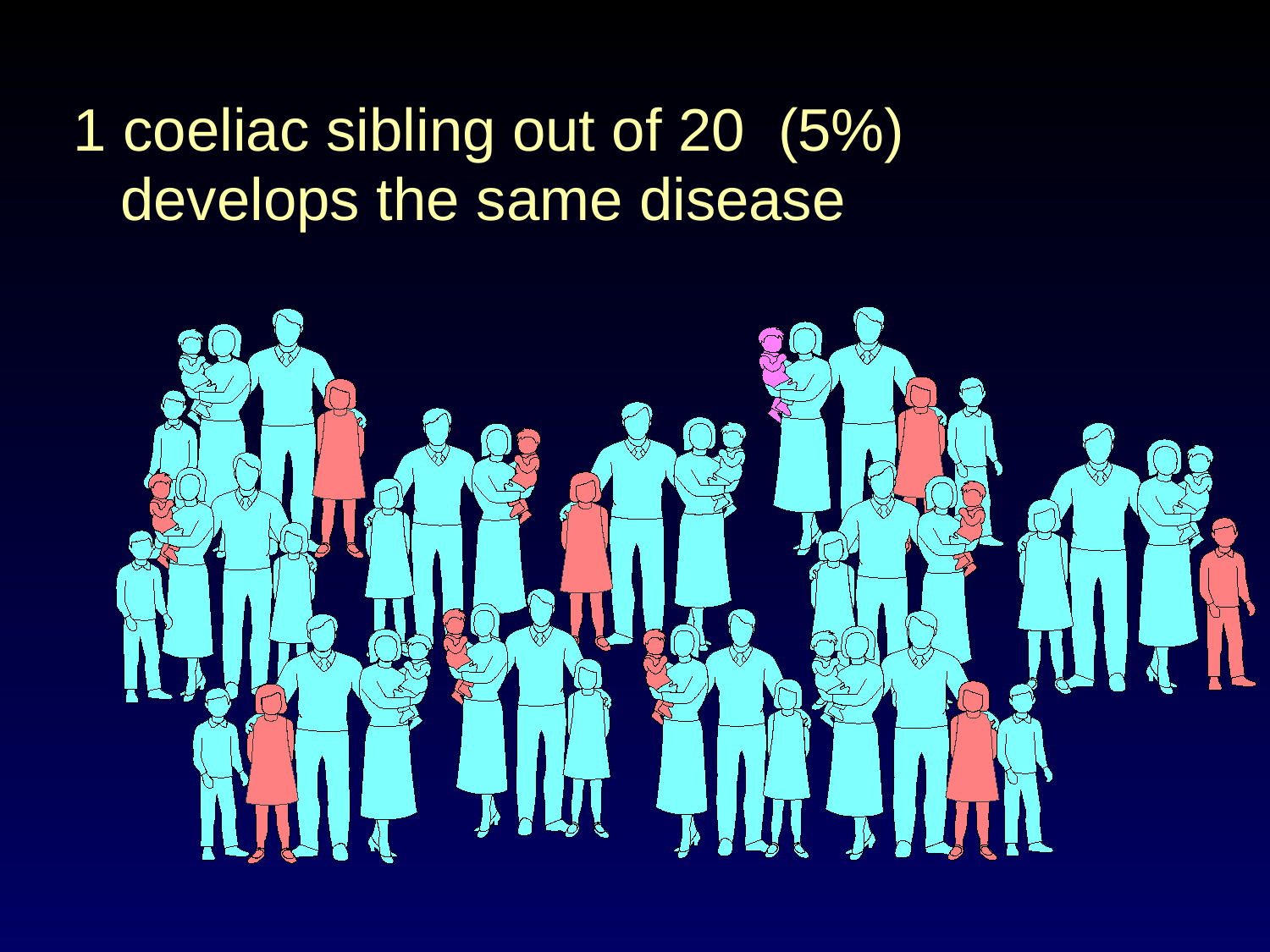

1 coeliac sibling out of 20  (5%)
develops the same disease